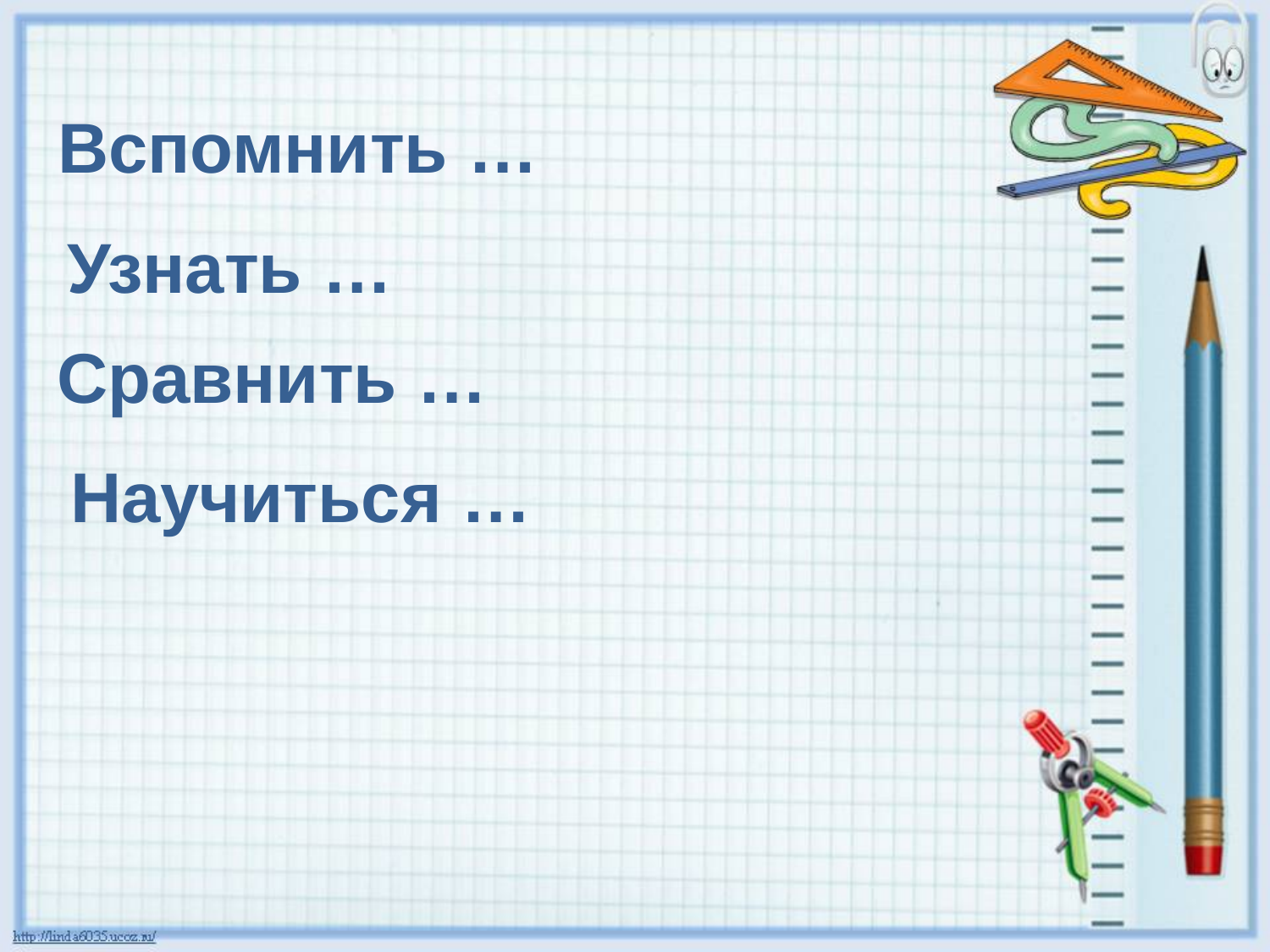

Вспомнить …
Узнать …
Сравнить …
Научиться …